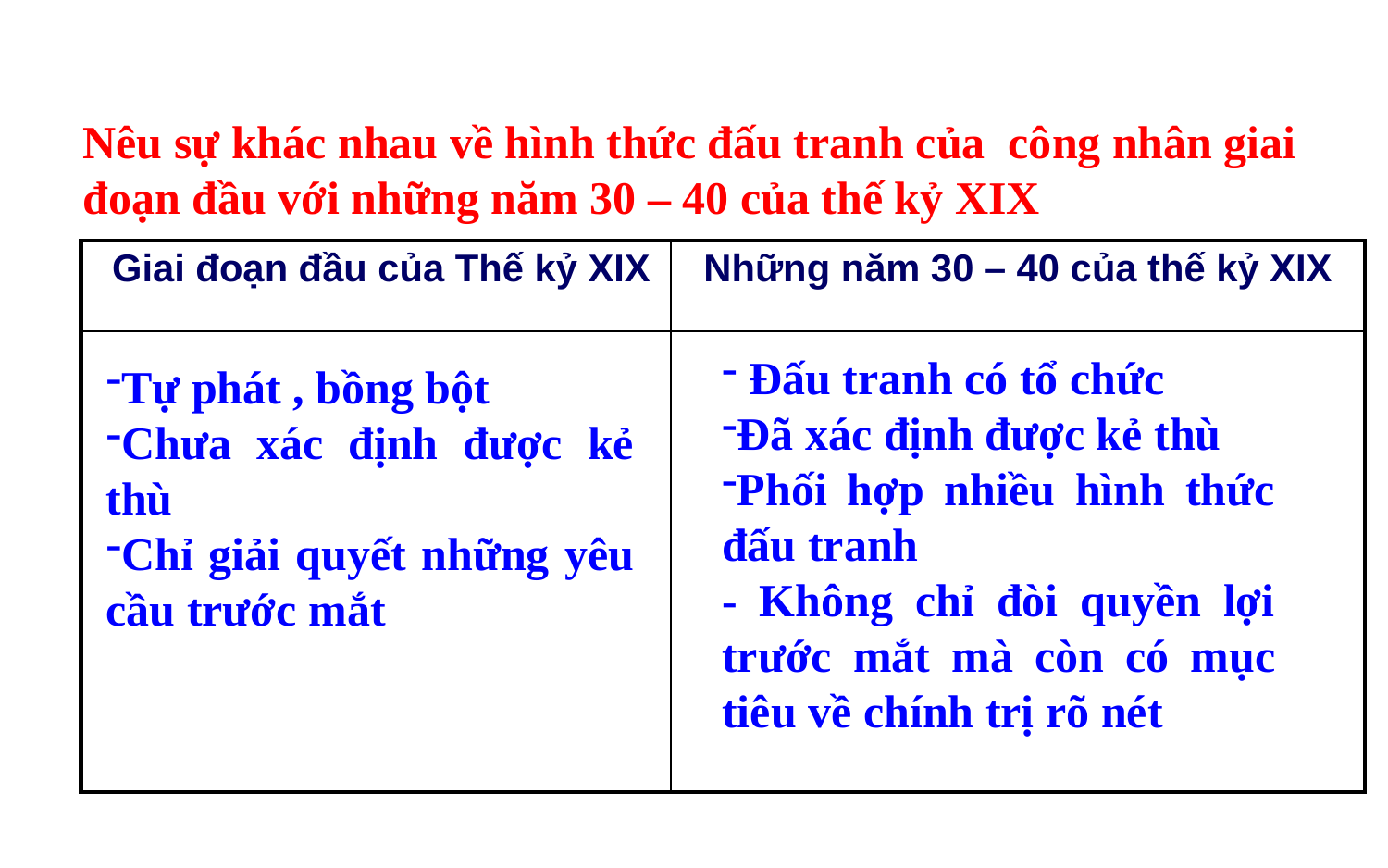

Nêu sự khác nhau về hình thức đấu tranh của  công nhân giai đoạn đầu với những năm 30 – 40 của thế kỷ XIX
| Giai đoạn đầu của Thế kỷ XIX | Những năm 30 – 40 của thế kỷ XIX |
| --- | --- |
|  |  |
 Đấu tranh có tổ chức
Đã xác định được kẻ thù
Phối hợp nhiều hình thức đấu tranh
- Không chỉ đòi quyền lợi trước mắt mà còn có mục tiêu về chính trị rõ nét
Tự phát , bồng bột
Chưa xác định được kẻ thù
Chỉ giải quyết những yêu cầu trước mắt